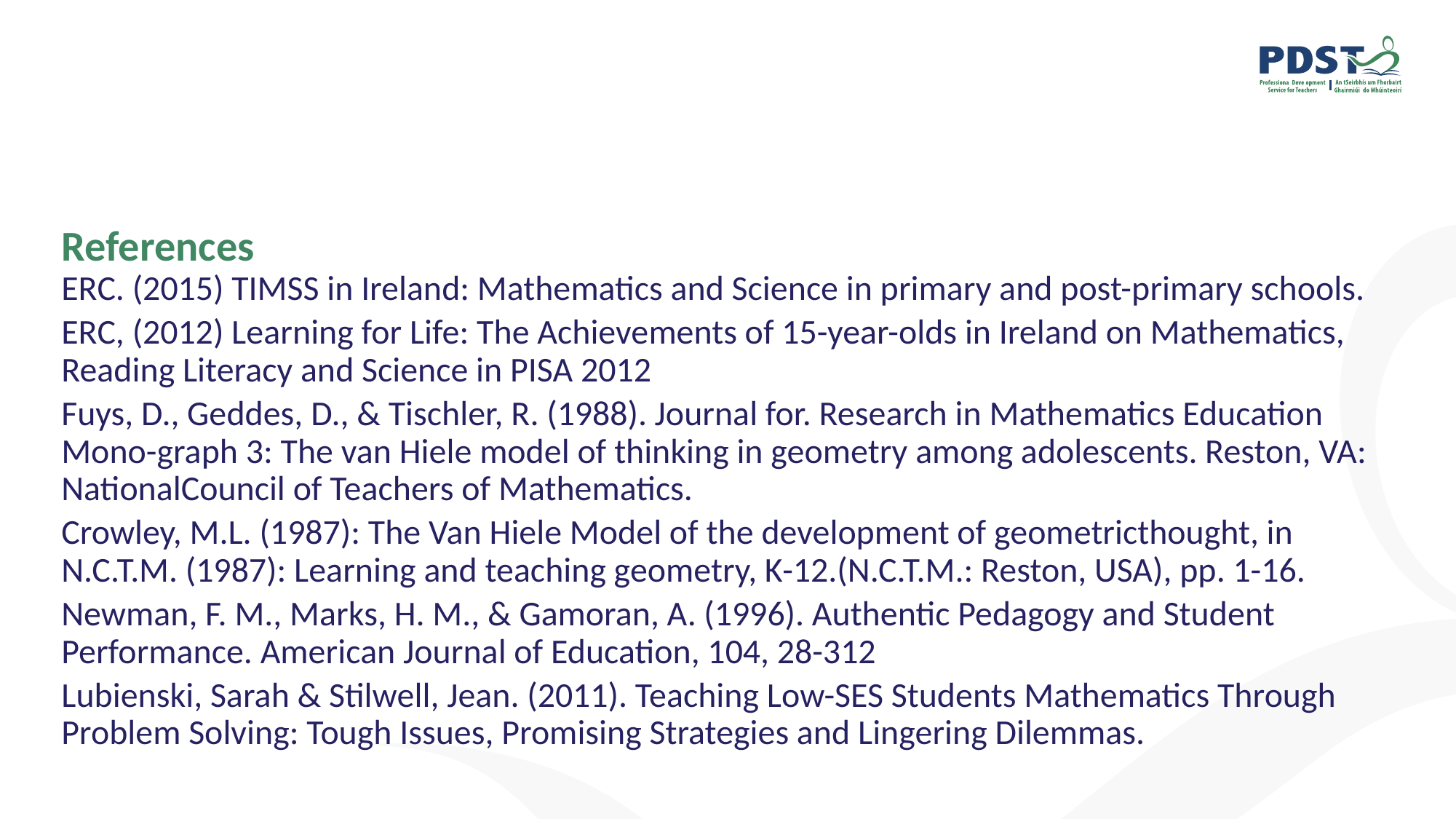

# References
ERC. (2015) TIMSS in Ireland: Mathematics and Science in primary and post-primary schools.
ERC, (2012) Learning for Life: The Achievements of 15-year-olds in Ireland on Mathematics, Reading Literacy and Science in PISA 2012
Fuys, D., Geddes, D., & Tischler, R. (1988). Journal for. Research in Mathematics Education Mono-graph 3: The van Hiele model of thinking in geometry among adolescents. Reston, VA: NationalCouncil of Teachers of Mathematics.
Crowley, M.L. (1987): The Van Hiele Model of the development of geometricthought, in N.C.T.M. (1987): Learning and teaching geometry, K-12.(N.C.T.M.: Reston, USA), pp. 1-16.
Newman, F. M., Marks, H. M., & Gamoran, A. (1996). Authentic Pedagogy and Student Performance. American Journal of Education, 104, 28-312
Lubienski, Sarah & Stilwell, Jean. (2011). Teaching Low-SES Students Mathematics Through Problem Solving: Tough Issues, Promising Strategies and Lingering Dilemmas.

33